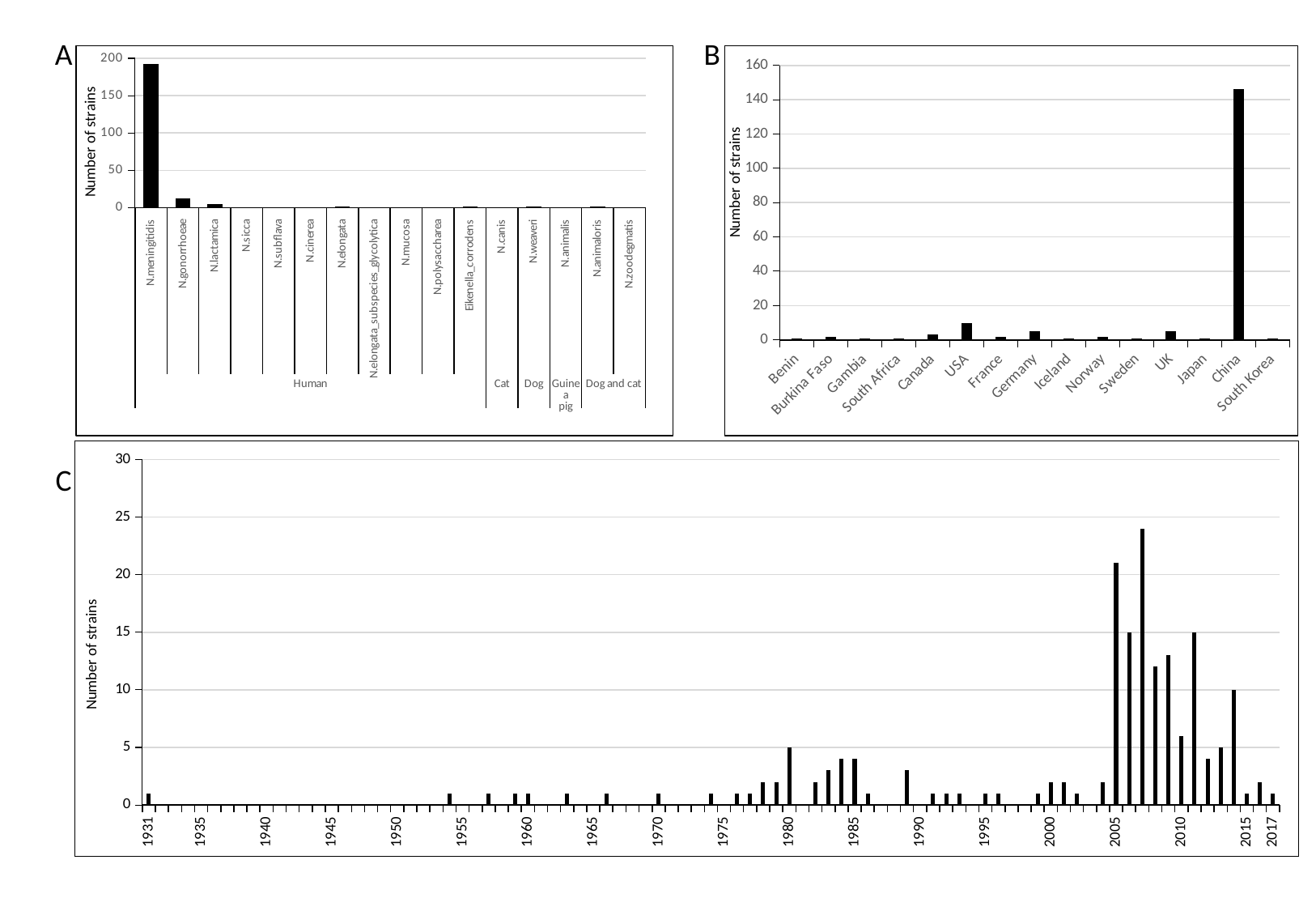

A
B

### Chart

| Category |  |
|---|---|
| N.meningitidis | 192.0 |
| N.gonorrhoeae | 12.0 |
| N.lactamica | 5.0 |
| N.sicca | 1.0 |
| N.subflava | 1.0 |
| N.cinerea | 1.0 |
| N.elongata | 2.0 |
| N.elongata_subspecies_glycolytica | 1.0 |
| N.mucosa | 1.0 |
| N.polysaccharea | 1.0 |
| Eikenella_corrodens | 2.0 |
| N.canis | 1.0 |
| N.weaveri | 2.0 |
| N.animalis | 1.0 |
| N.animaloris | 2.0 |
| N.zoodegmatis | 1.0 |

### Chart

| Category |  |
|---|---|
| Benin | 1.0 |
| Burkina Faso | 2.0 |
| Gambia | 1.0 |
| South Africa | 1.0 |
| Canada | 3.0 |
| USA | 10.0 |
| France | 2.0 |
| Germany | 5.0 |
| Iceland | 1.0 |
| Norway | 2.0 |
| Sweden | 1.0 |
| UK | 5.0 |
| Japan | 1.0 |
| China | 146.0 |
| South Korea | 1.0 |
Number of strains
Number of strains

### Chart

| Category |  |
|---|---|
| 1931 | 1.0 |
|  | None |
|  | None |
|  | None |
| 1935 | None |
|  | None |
|  | None |
|  | None |
|  | None |
| 1940 | None |
|  | None |
|  | None |
|  | None |
|  | None |
| 1945 | None |
|  | None |
|  | None |
|  | None |
|  | None |
| 1950 | None |
|  | None |
|  | None |
|  | None |
|  | 1.0 |
| 1955 | None |
|  | None |
|  | 1.0 |
|  | None |
|  | 1.0 |
| 1960 | 1.0 |
|  | None |
|  | None |
|  | 1.0 |
|  | None |
| 1965 | None |
|  | 1.0 |
|  | None |
|  | None |
|  | None |
| 1970 | 1.0 |
|  | None |
|  | None |
|  | None |
|  | 1.0 |
| 1975 | None |
|  | 1.0 |
|  | 1.0 |
|  | 2.0 |
|  | 2.0 |
| 1980 | 5.0 |
|  | None |
|  | 2.0 |
|  | 3.0 |
|  | 4.0 |
| 1985 | 4.0 |
|  | 1.0 |
|  | None |
|  | None |
|  | 3.0 |
| 1990 | None |
|  | 1.0 |
|  | 1.0 |
|  | 1.0 |
|  | None |
| 1995 | 1.0 |
|  | 1.0 |
|  | None |
|  | None |
|  | 1.0 |
| 2000 | 2.0 |
|  | 2.0 |
|  | 1.0 |
|  | None |
|  | 2.0 |
| 2005 | 21.0 |
|  | 15.0 |
|  | 24.0 |
|  | 12.0 |
|  | 13.0 |
| 2010 | 6.0 |
|  | 15.0 |
|  | 4.0 |
|  | 5.0 |
|  | 10.0 |
| 2015 | 1.0 |
|  | 2.0 |
| 2017 | 1.0 |
C
Number of strains